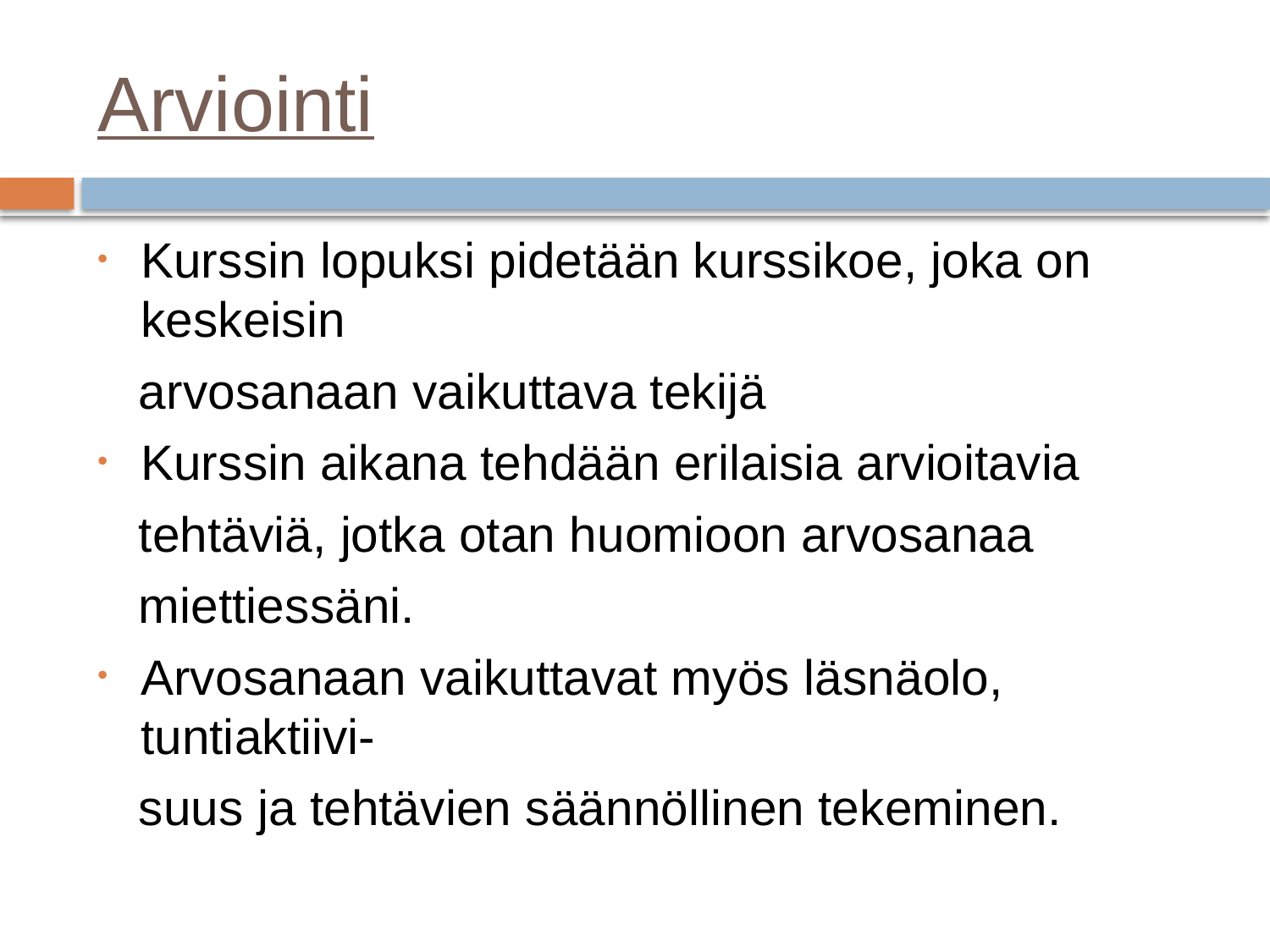

# Arviointi
Kurssin lopuksi pidetään kurssikoe, joka on keskeisin
   arvosanaan vaikuttava tekijä
Kurssin aikana tehdään erilaisia arvioitavia
   tehtäviä, jotka otan huomioon arvosanaa
   miettiessäni.
Arvosanaan vaikuttavat myös läsnäolo, tuntiaktiivi-
   suus ja tehtävien säännöllinen tekeminen.